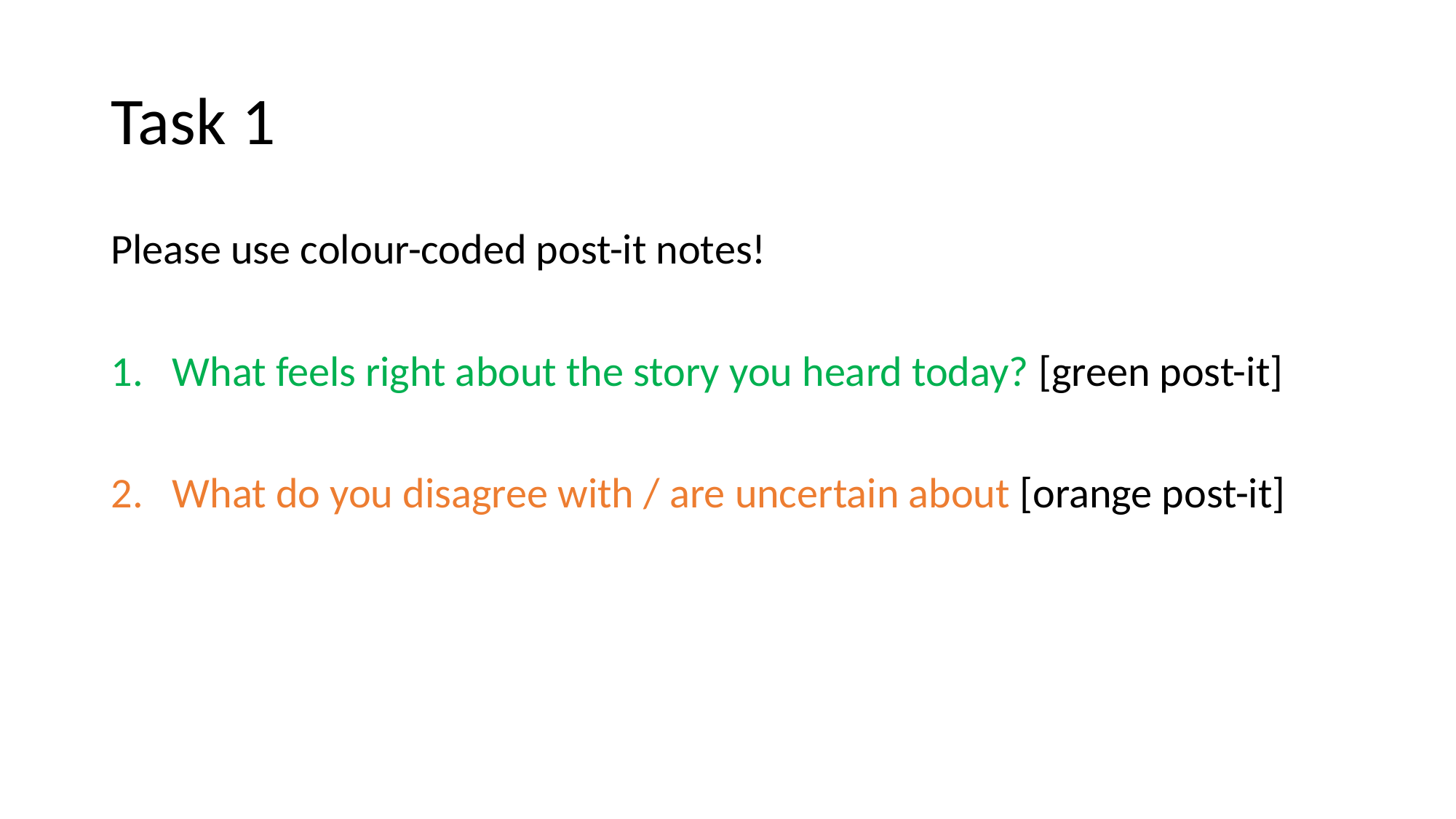

# Task 1
Please use colour-coded post-it notes!

What feels right about the story you heard today? [green post-it]

What do you disagree with / are uncertain about [orange post-it]